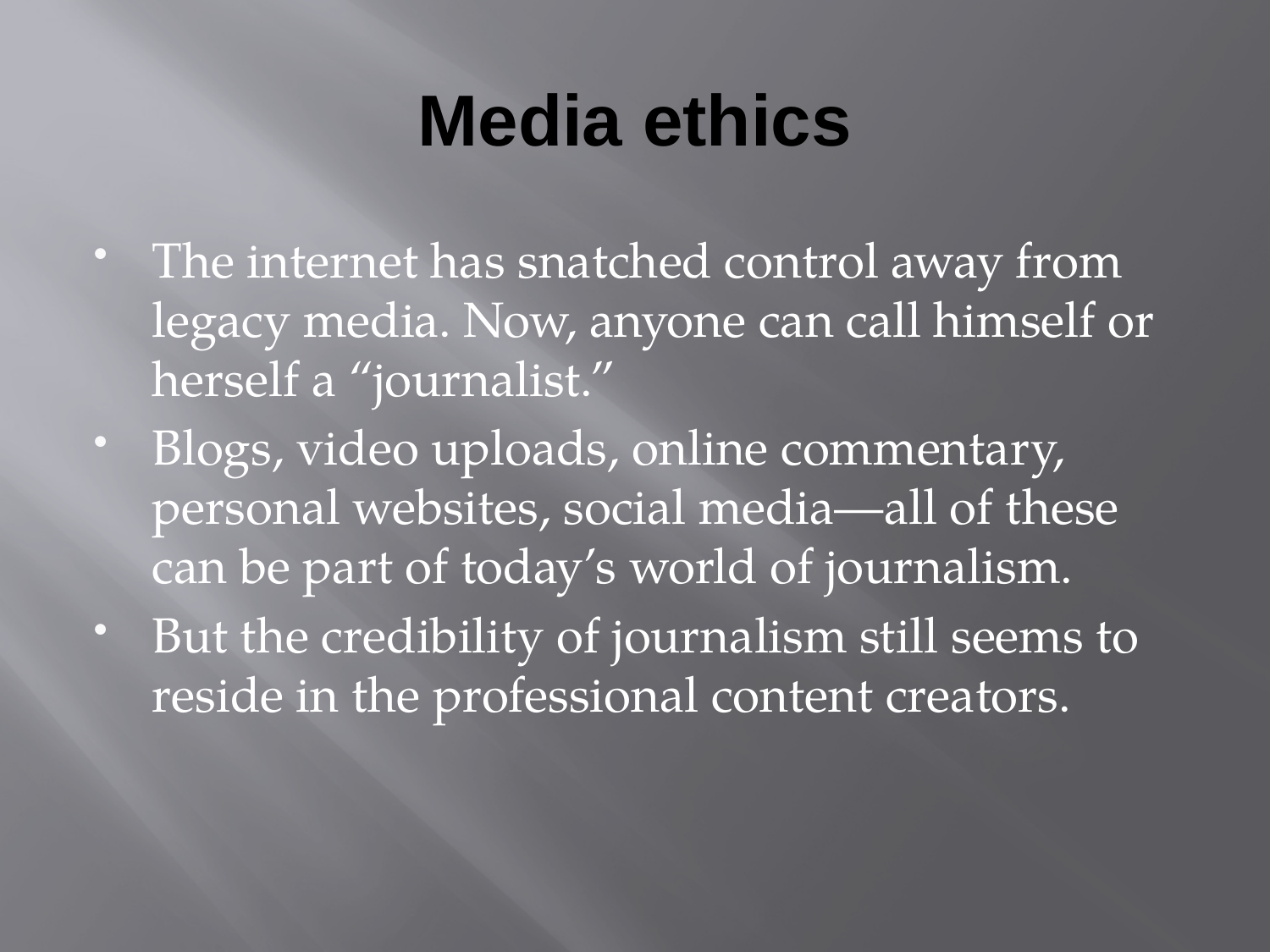

# Media ethics
The internet has snatched control away from legacy media. Now, anyone can call himself or herself a “journalist.”
Blogs, video uploads, online commentary, personal websites, social media—all of these can be part of today’s world of journalism.
But the credibility of journalism still seems to reside in the professional content creators.